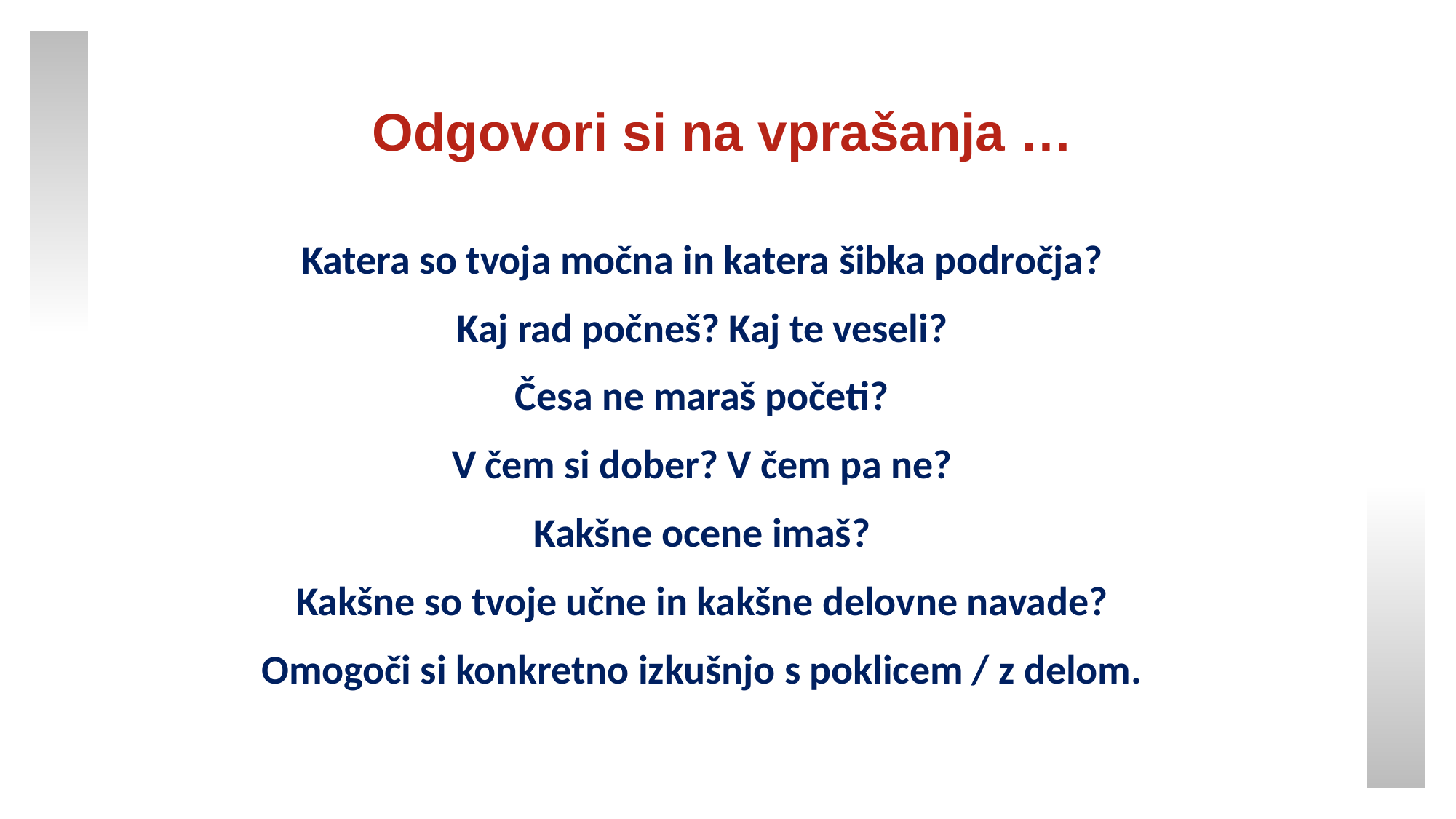

Odgovori si na vprašanja …
# Katera so tvoja močna in katera šibka področja? Kaj rad počneš? Kaj te veseli? Česa ne maraš početi? V čem si dober? V čem pa ne? Kakšne ocene imaš? Kakšne so tvoje učne in kakšne delovne navade? Omogoči si konkretno izkušnjo s poklicem / z delom.